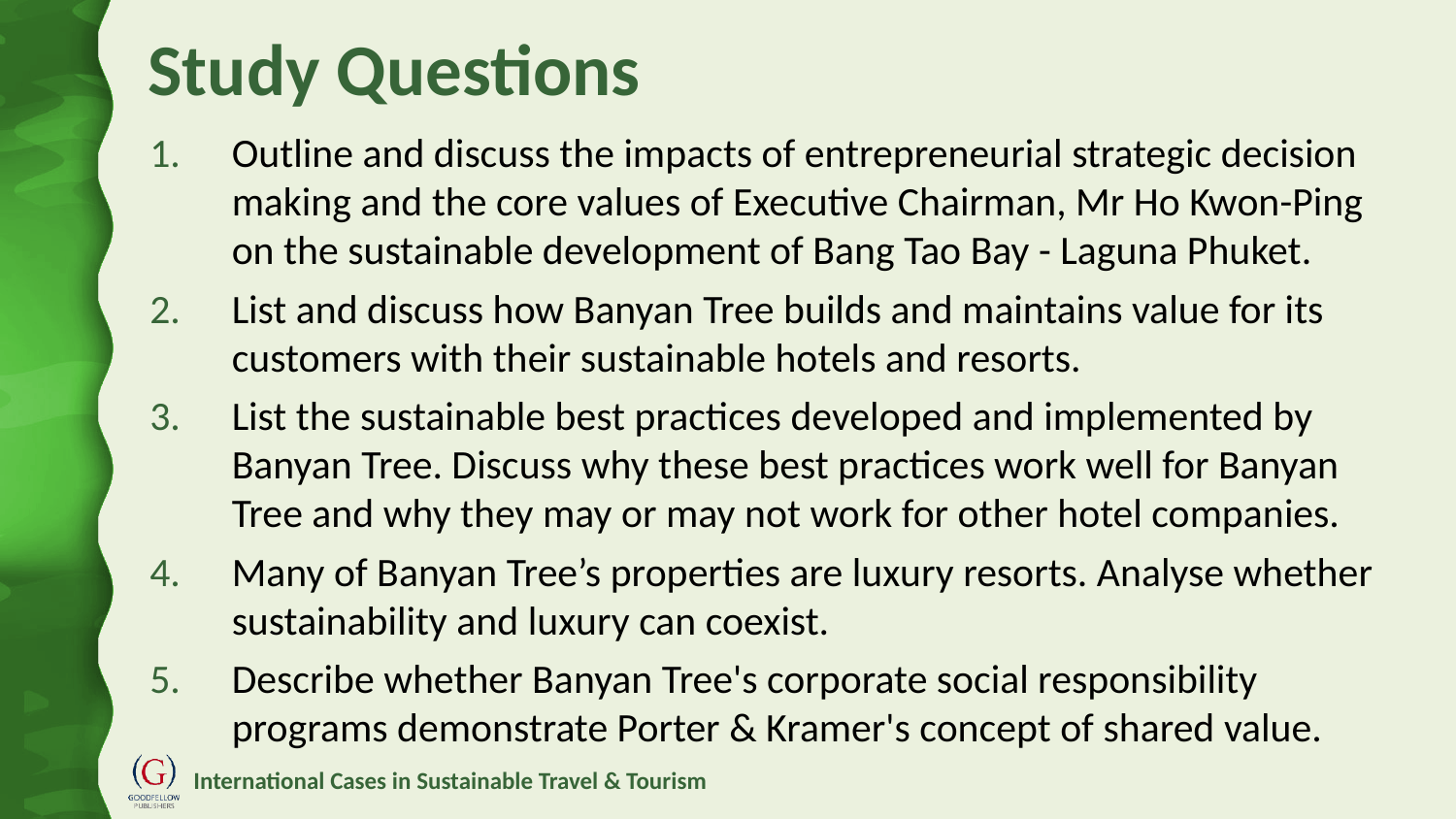

# Study Questions
Outline and discuss the impacts of entrepreneurial strategic decision making and the core values of Executive Chairman, Mr Ho Kwon-Ping on the sustainable development of Bang Tao Bay - Laguna Phuket.
List and discuss how Banyan Tree builds and maintains value for its customers with their sustainable hotels and resorts.
List the sustainable best practices developed and implemented by Banyan Tree. Discuss why these best practices work well for Banyan Tree and why they may or may not work for other hotel companies.
Many of Banyan Tree’s properties are luxury resorts. Analyse whether sustainability and luxury can coexist.
Describe whether Banyan Tree's corporate social responsibility programs demonstrate Porter & Kramer's concept of shared value.